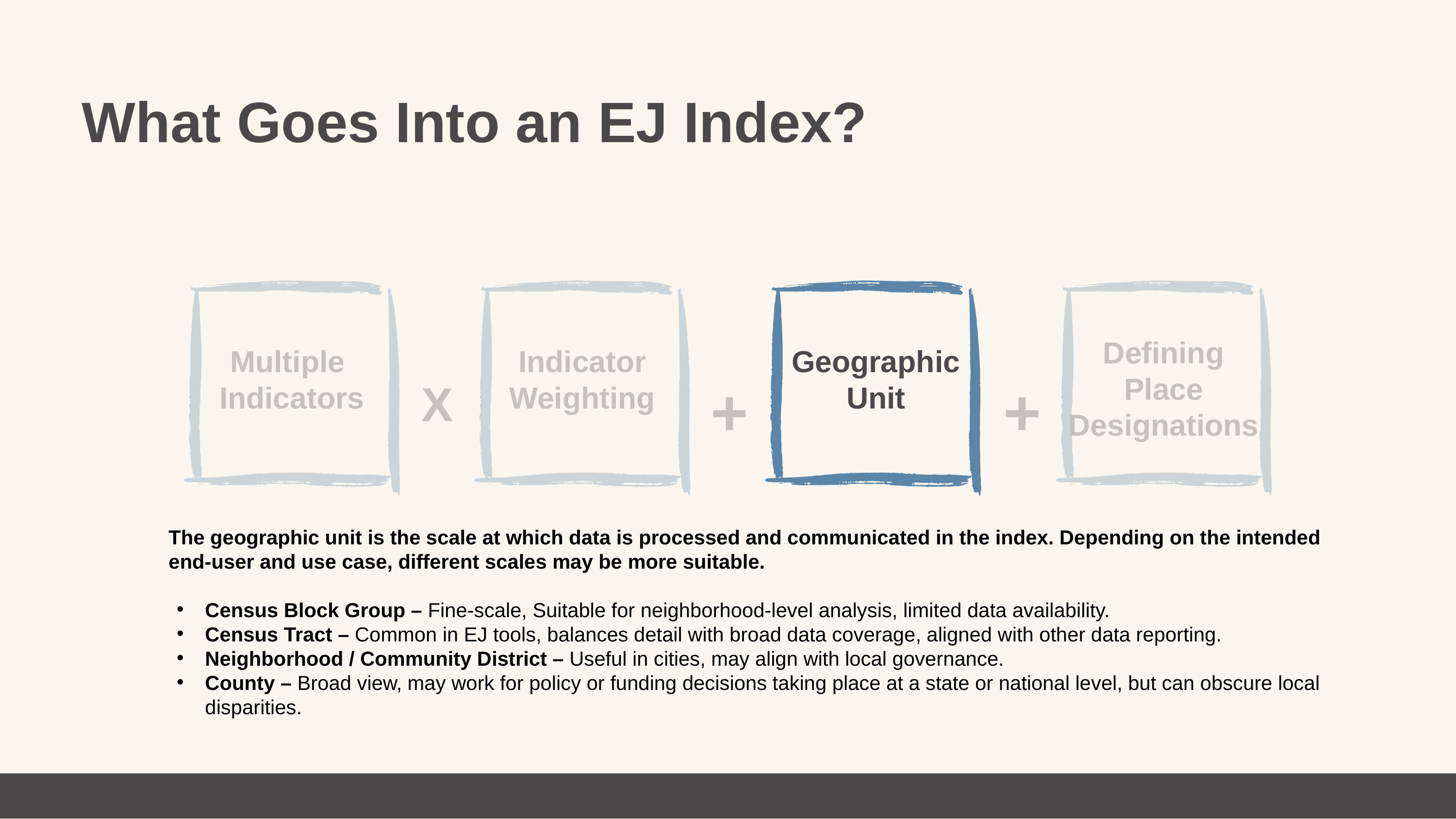

What Goes Into an EJ Index?

Defining Place Designations
+
+
Multiple
Indicators
Indicator
Weighting
Geographic Unit
X
The geographic unit is the scale at which data is processed and communicated in the index. Depending on the intended end-user and use case, different scales may be more suitable.

Census Block Group – Fine-scale, Suitable for neighborhood-level analysis, limited data availability.
Census Tract – Common in EJ tools, balances detail with broad data coverage, aligned with other data reporting.
Neighborhood / Community District – Useful in cities, may align with local governance.
County – Broad view, may work for policy or funding decisions taking place at a state or national level, but can obscure local disparities.